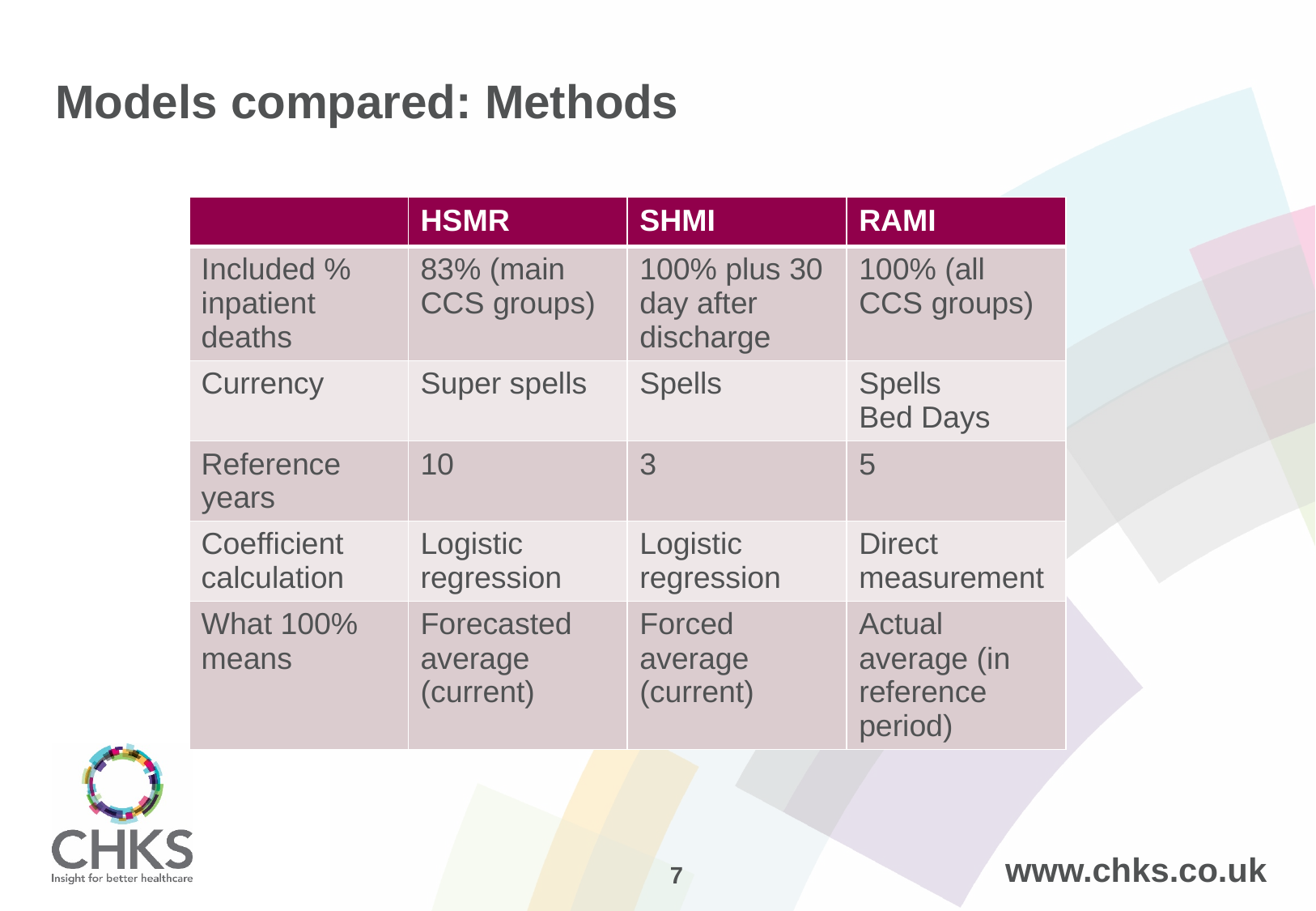

# Models compared: Methods
|  | HSMR | SHMI | RAMI |
| --- | --- | --- | --- |
| Included % inpatient deaths | 83% (main CCS groups) | 100% plus 30 day after discharge | 100% (all CCS groups) |
| Currency | Super spells | Spells | Spells Bed Days |
| Reference years | 10 | 3 | 5 |
| Coefficient calculation | Logistic regression | Logistic regression | Direct measurement |
| What 100% means | Forecasted average (current) | Forced average (current) | Actual average (in reference period) |